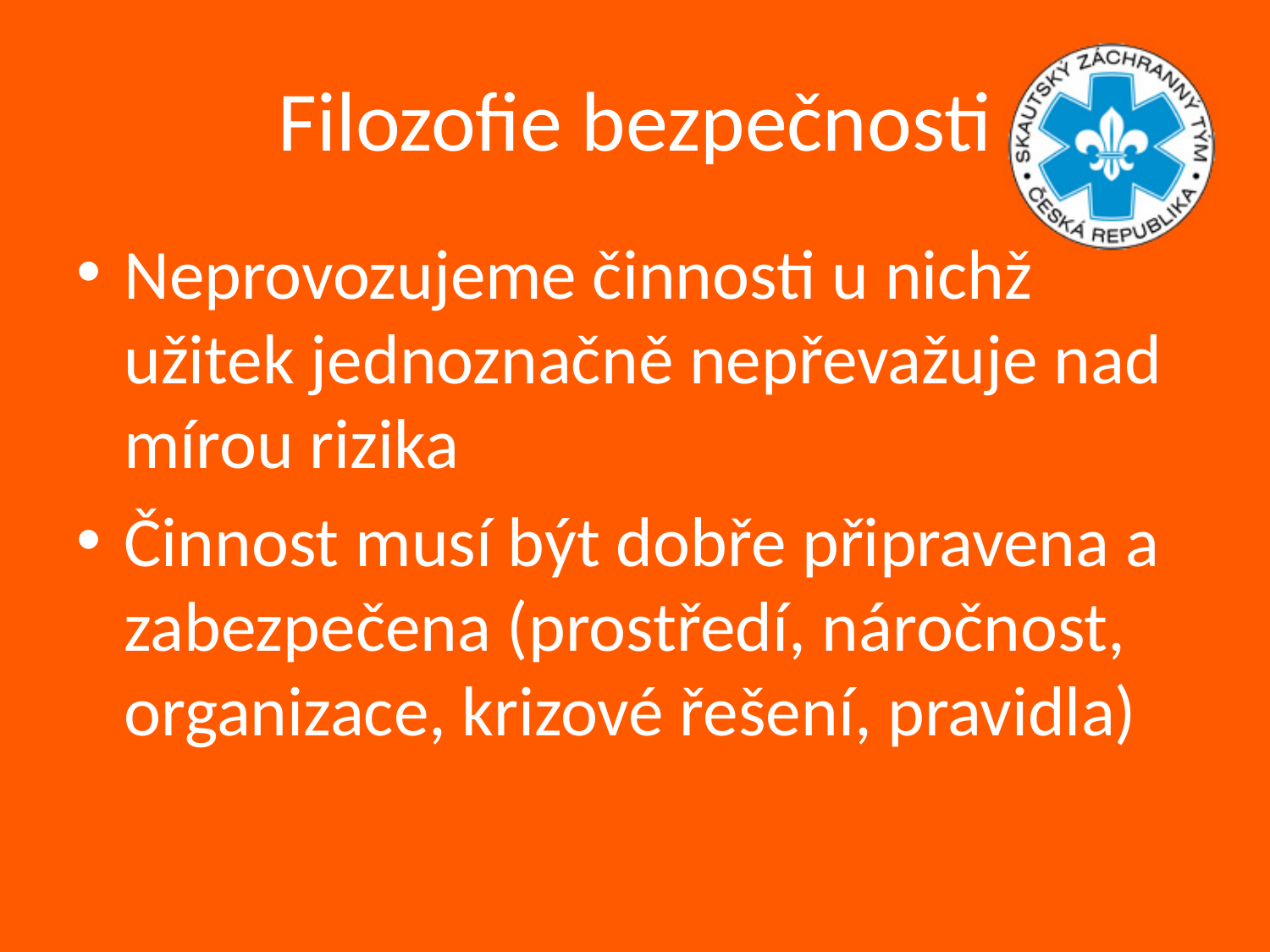

# Filozofie bezpečnosti
Neprovozujeme činnosti u nichž užitek jednoznačně nepřevažuje nad mírou rizika
Činnost musí být dobře připravena a zabezpečena (prostředí, náročnost, organizace, krizové řešení, pravidla)